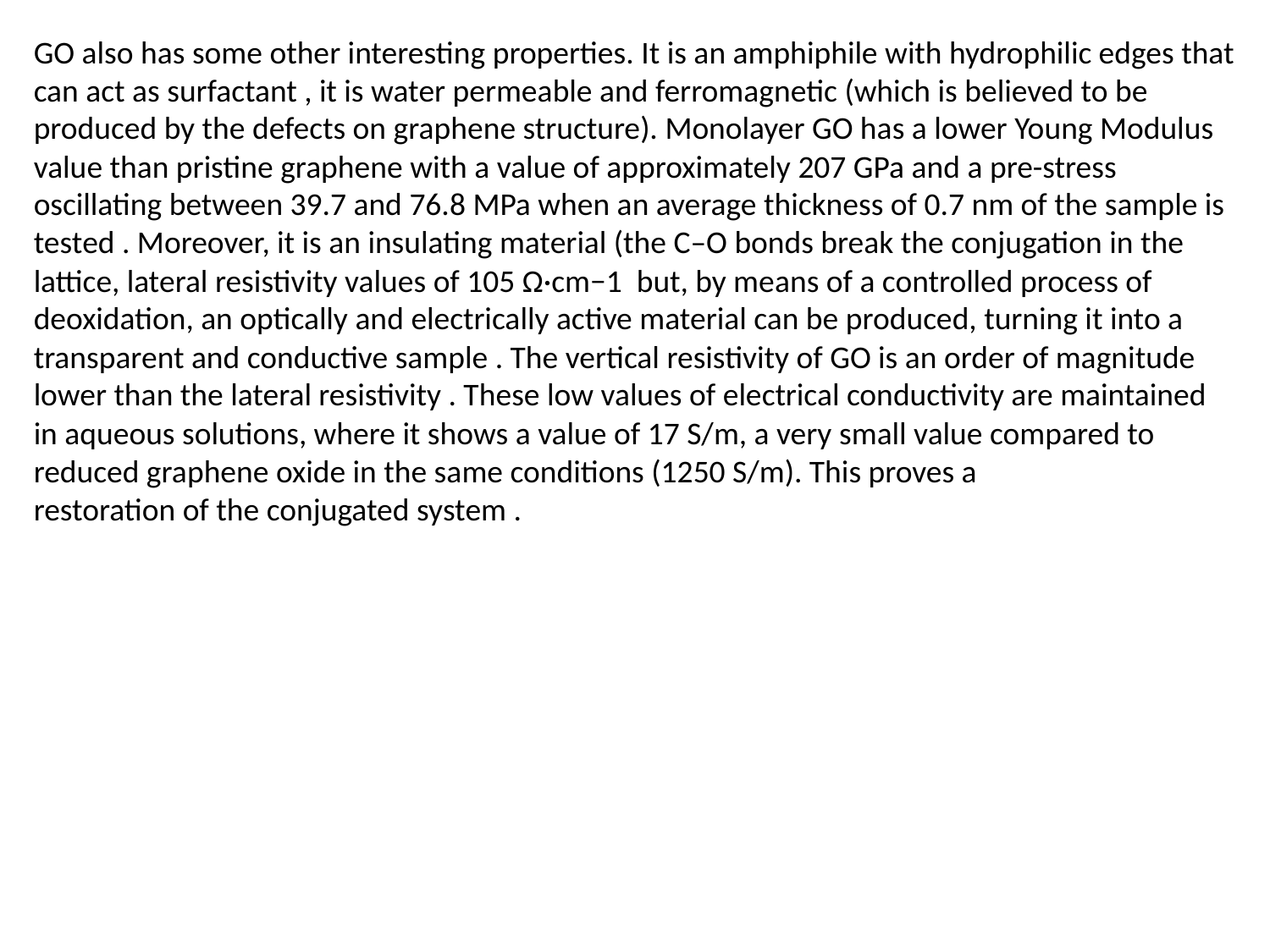

GO also has some other interesting properties. It is an amphiphile with hydrophilic edges that can act as surfactant , it is water permeable and ferromagnetic (which is believed to be produced by the defects on graphene structure). Monolayer GO has a lower Young Modulus value than pristine graphene with a value of approximately 207 GPa and a pre-stress oscillating between 39.7 and 76.8 MPa when an average thickness of 0.7 nm of the sample is tested . Moreover, it is an insulating material (the C–O bonds break the conjugation in the lattice, lateral resistivity values of 105 Ω·cm−1  but, by means of a controlled process of deoxidation, an optically and electrically active material can be produced, turning it into a transparent and conductive sample . The vertical resistivity of GO is an order of magnitude lower than the lateral resistivity . These low values of electrical conductivity are maintained in aqueous solutions, where it shows a value of 17 S/m, a very small value compared to reduced graphene oxide in the same conditions (1250 S/m). This proves a
restoration of the conjugated system .